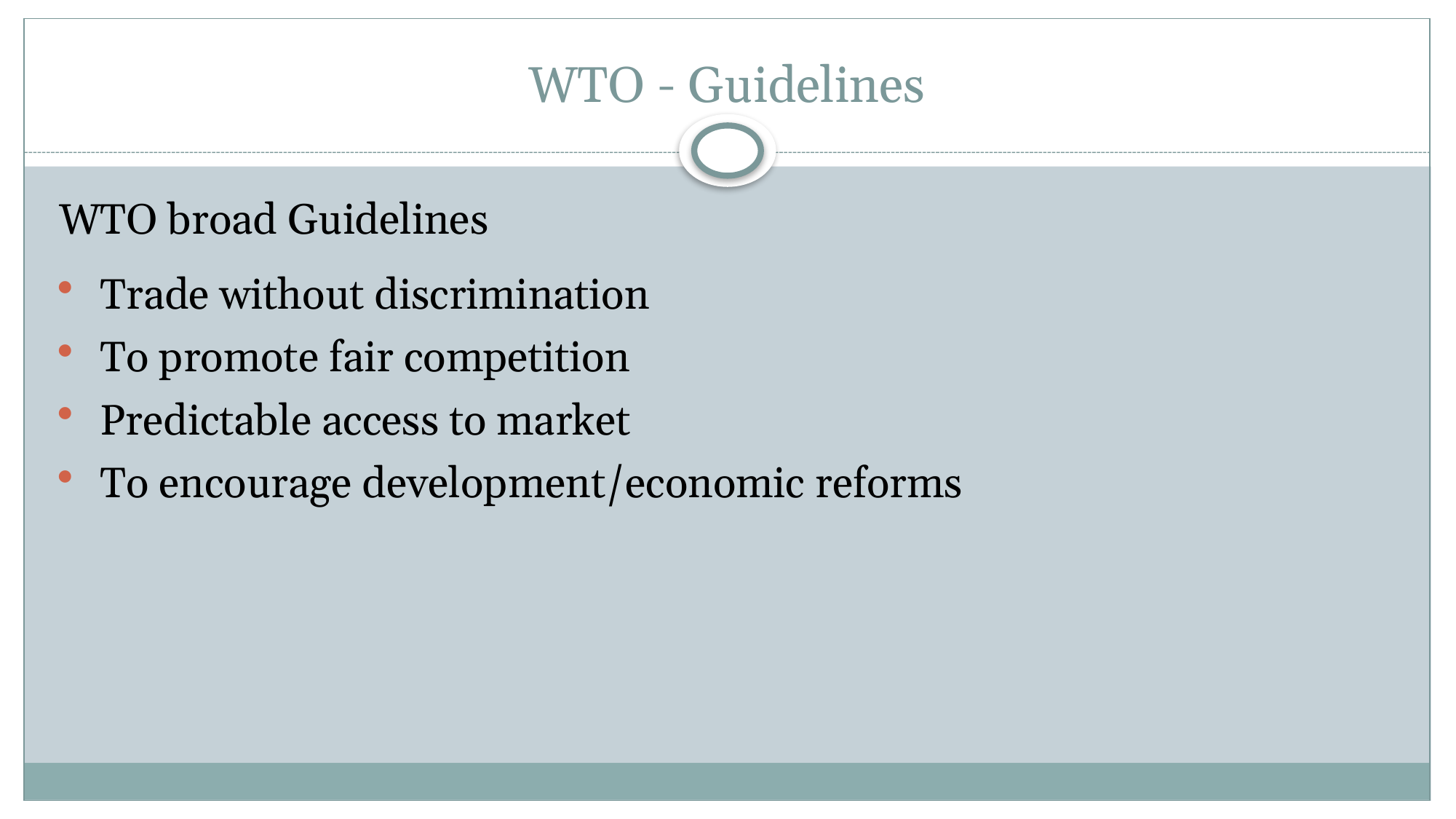

# WTO - Guidelines
WTO broad Guidelines
Trade without discrimination
To promote fair competition
Predictable access to market
To encourage development/economic reforms